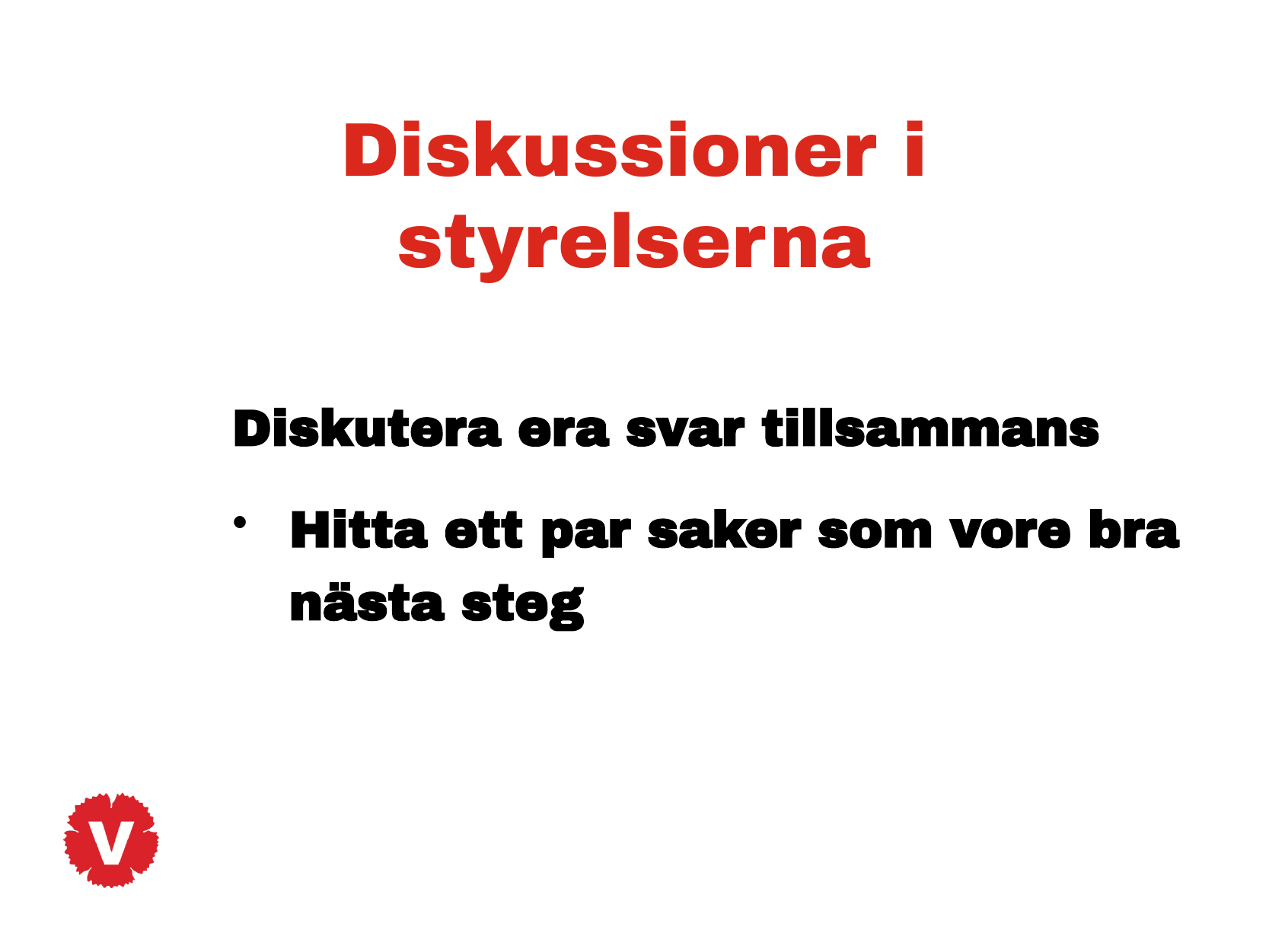

# Diskussioner i styrelserna
Diskutera era svar tillsammans
Hitta ett par saker som vore bra nästa steg